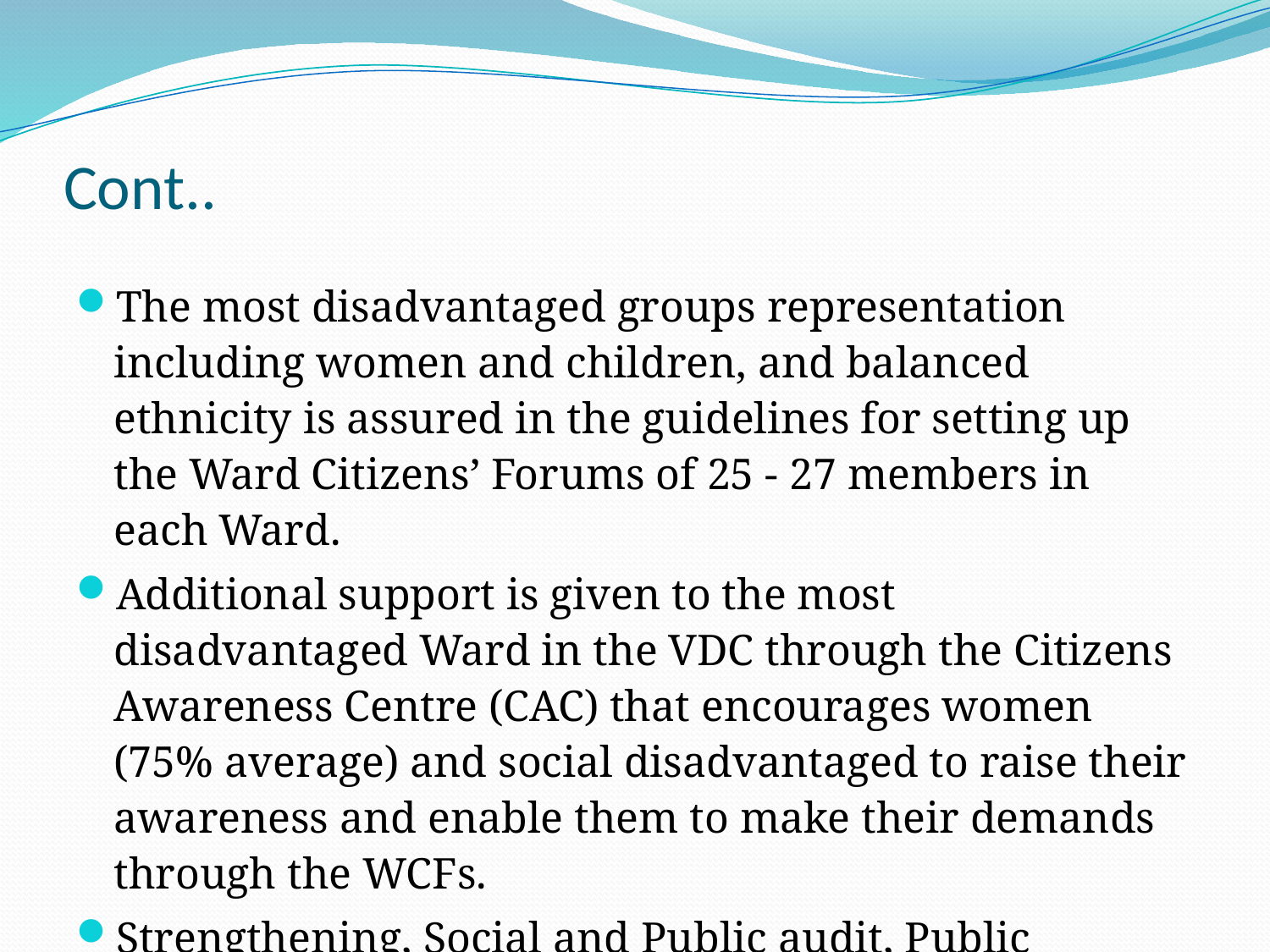

# Cont..
The most disadvantaged groups representation including women and children, and balanced ethnicity is assured in the guidelines for setting up the Ward Citizens’ Forums of 25 - 27 members in each Ward.
Additional support is given to the most disadvantaged Ward in the VDC through the Citizens Awareness Centre (CAC) that encourages women (75% average) and social disadvantaged to raise their awareness and enable them to make their demands through the WCFs.
Strengthening, Social and Public audit, Public Hearing and compliance audit by CSOs